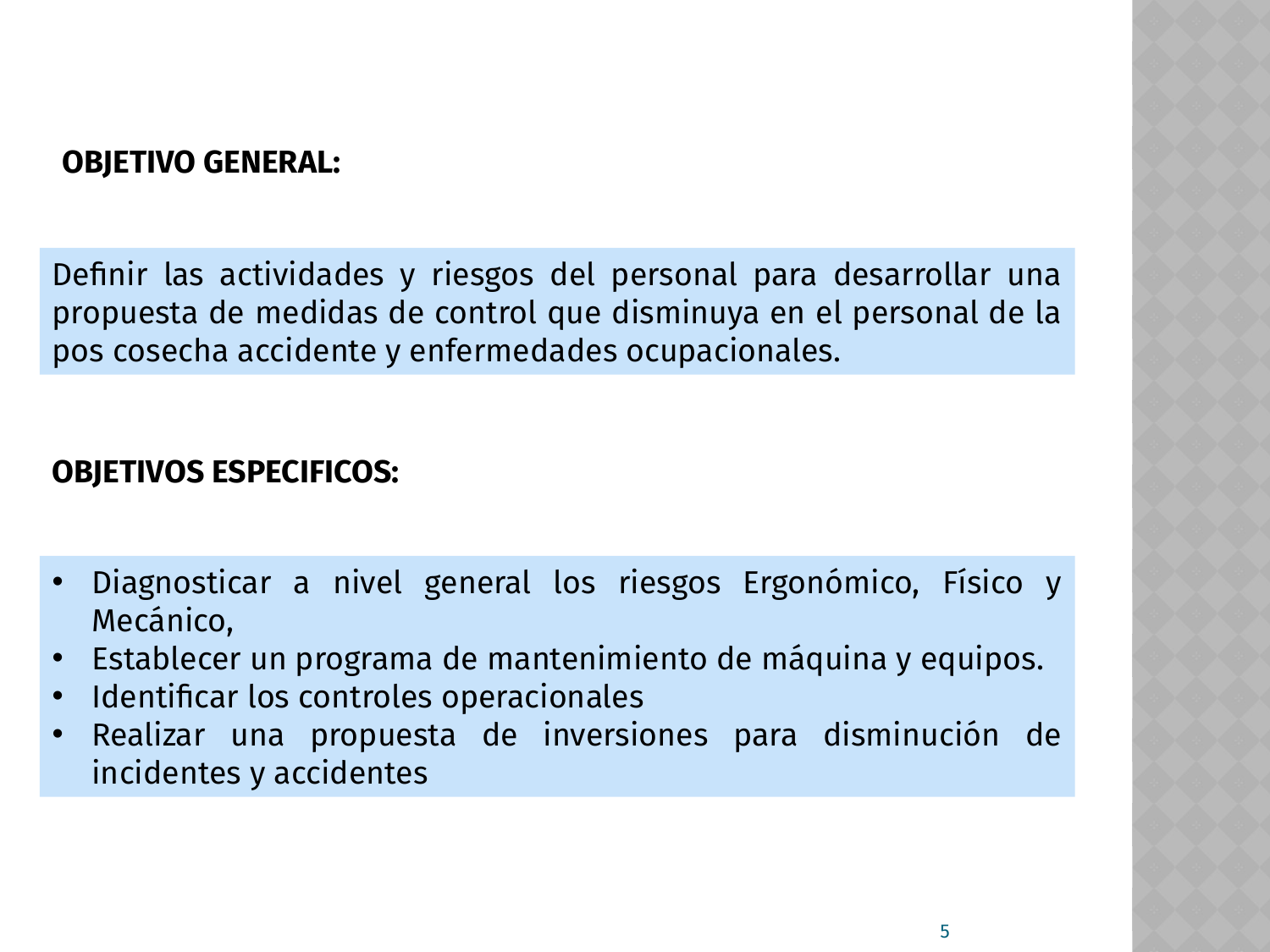

OBJETIVO GENERAL:
Definir las actividades y riesgos del personal para desarrollar una propuesta de medidas de control que disminuya en el personal de la pos cosecha accidente y enfermedades ocupacionales.
OBJETIVOS ESPECIFICOS:
Diagnosticar a nivel general los riesgos Ergonómico, Físico y Mecánico,
Establecer un programa de mantenimiento de máquina y equipos.
Identificar los controles operacionales
Realizar una propuesta de inversiones para disminución de incidentes y accidentes
5